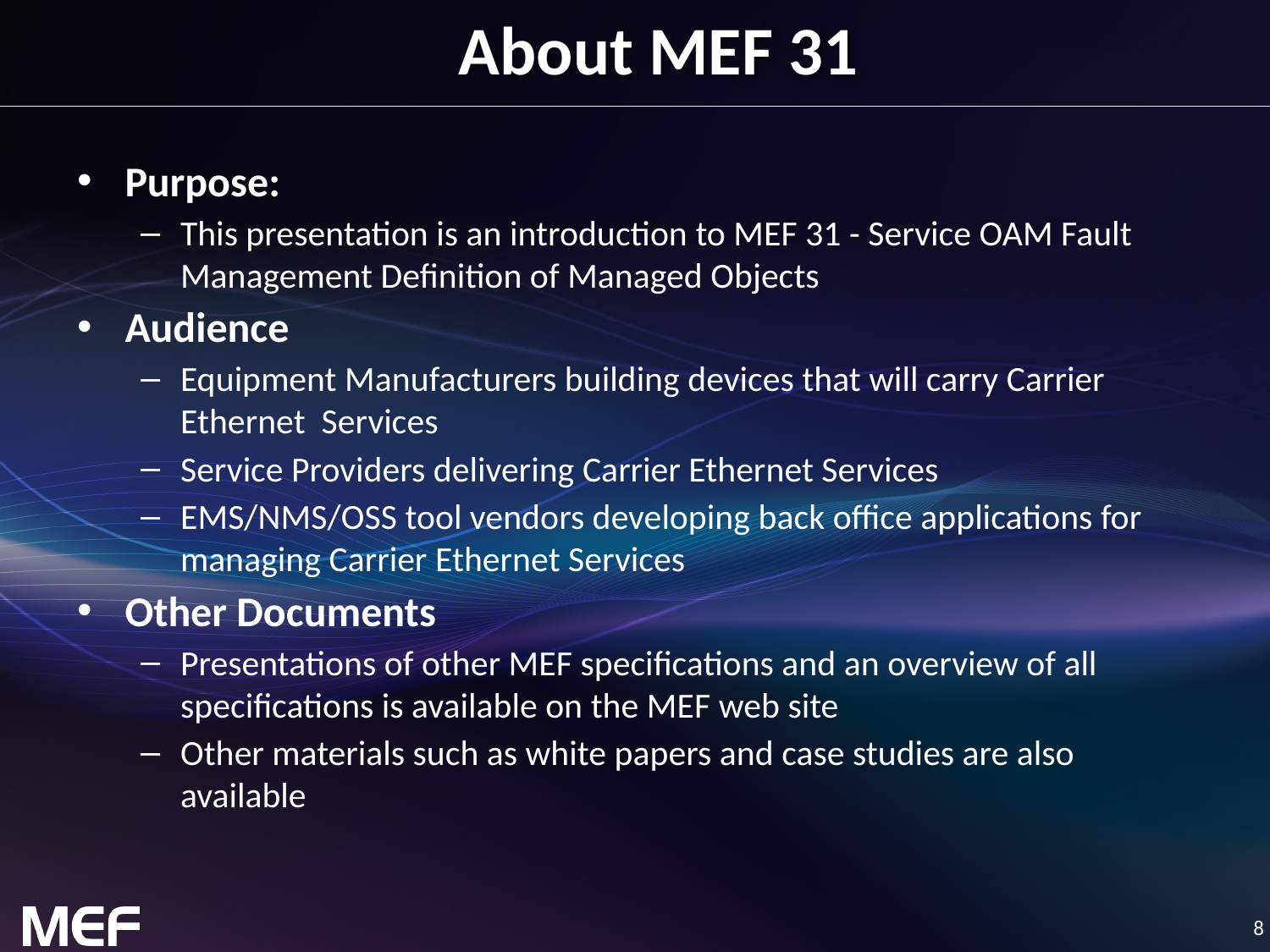

# About MEF 31
Purpose:
This presentation is an introduction to MEF 31 - Service OAM Fault Management Definition of Managed Objects
Audience
Equipment Manufacturers building devices that will carry Carrier Ethernet  Services
Service Providers delivering Carrier Ethernet Services
EMS/NMS/OSS tool vendors developing back office applications for managing Carrier Ethernet Services
Other Documents
Presentations of other MEF specifications and an overview of all specifications is available on the MEF web site
Other materials such as white papers and case studies are also available